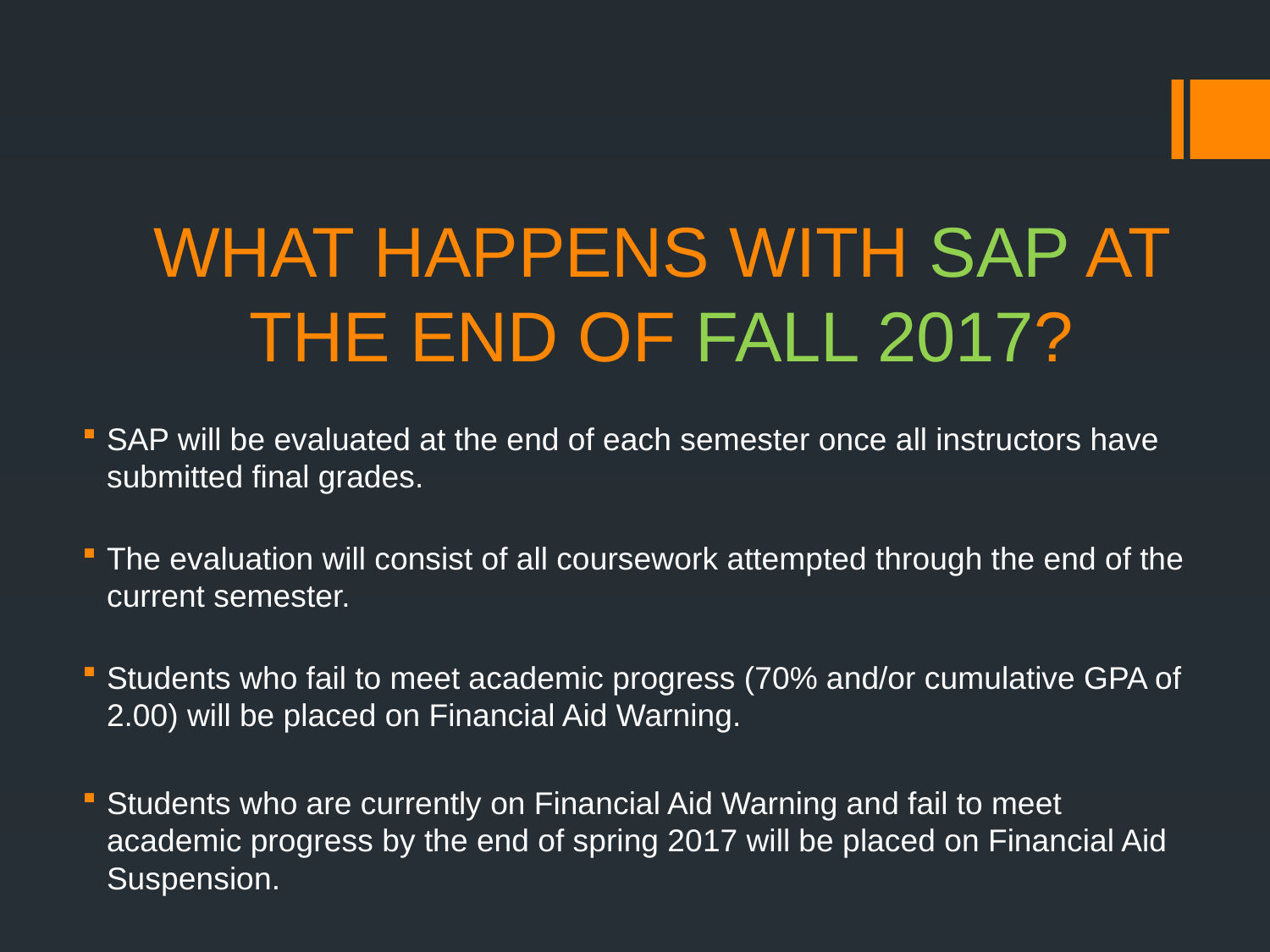

# WHAT HAPPENS WITH SAP AT THE END OF FALL 2017?
SAP will be evaluated at the end of each semester once all instructors have submitted final grades.
The evaluation will consist of all coursework attempted through the end of the current semester.
Students who fail to meet academic progress (70% and/or cumulative GPA of 2.00) will be placed on Financial Aid Warning.

Students who are currently on Financial Aid Warning and fail to meet academic progress by the end of spring 2017 will be placed on Financial Aid Suspension.